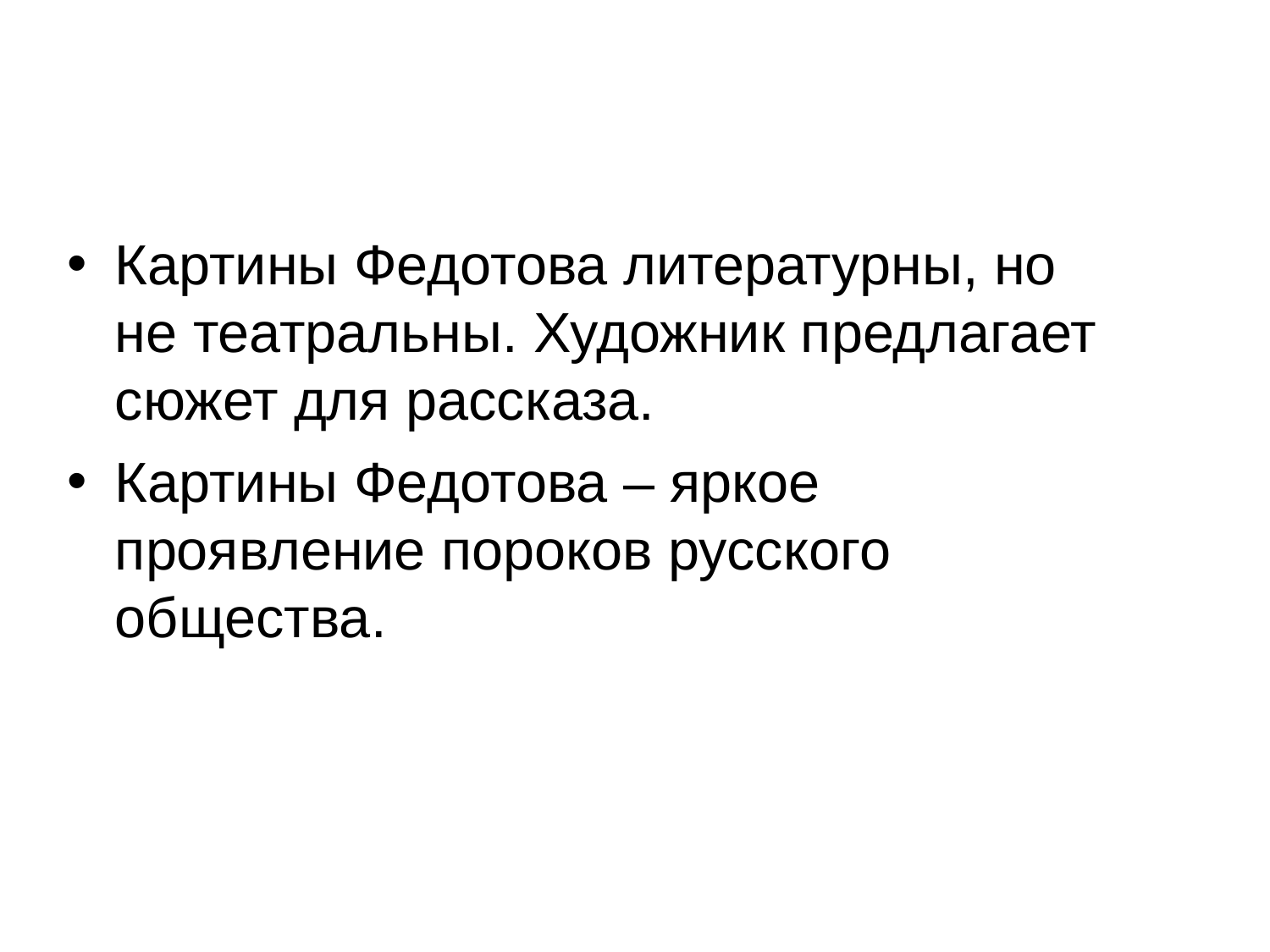

Картины Федотова литературны, но не театральны. Художник предлагает сюжет для рассказа.
Картины Федотова – яркое проявление пороков русского общества.